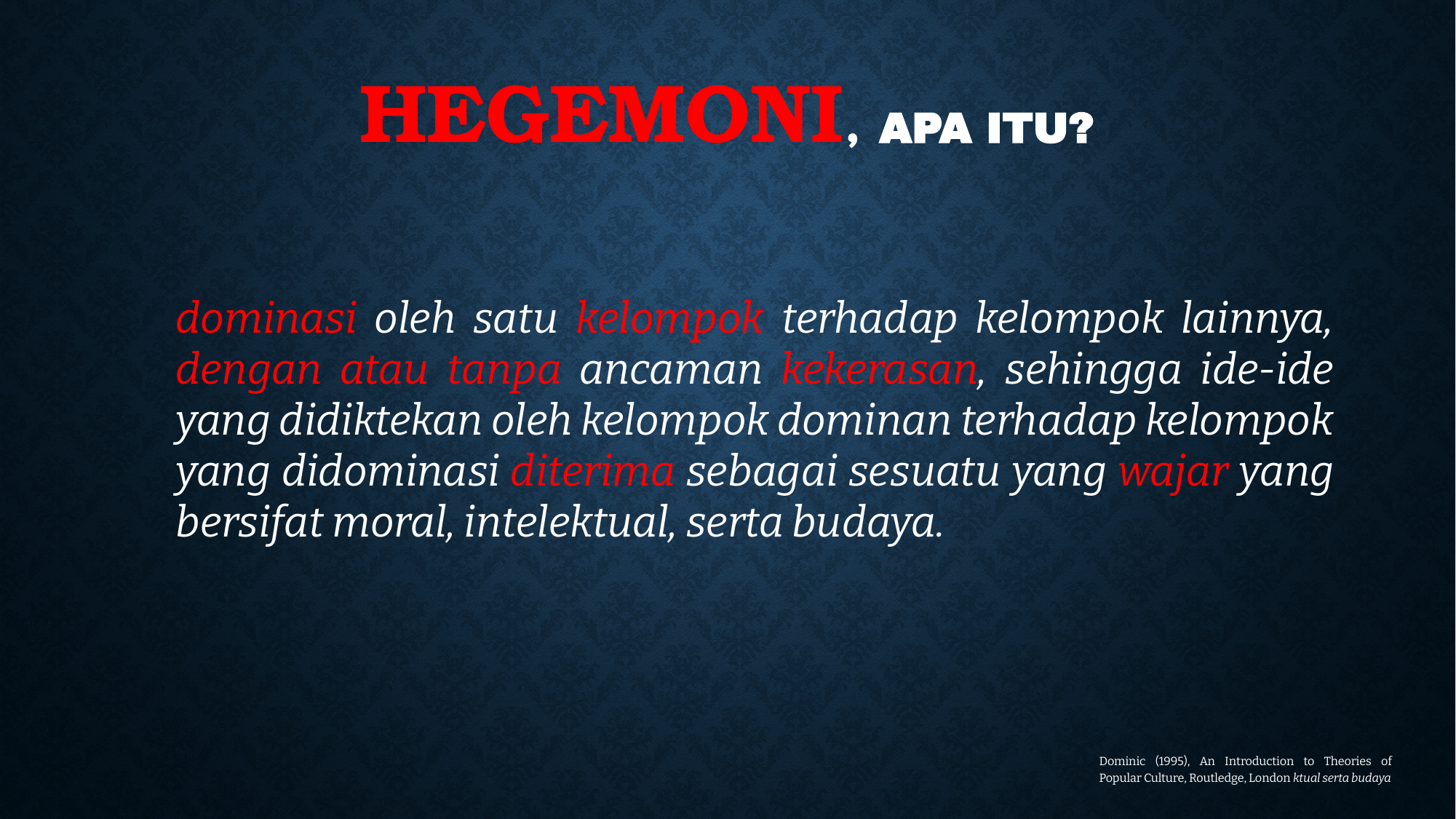

# HEGEMONI, apa itu?
dominasi oleh satu kelompok terhadap kelompok lainnya, dengan atau tanpa ancaman kekerasan, sehingga ide-ide yang didiktekan oleh kelompok dominan terhadap kelompok yang didominasi diterima sebagai sesuatu yang wajar yang bersifat moral, intelektual, serta budaya.
Dominic (1995), An Introduction to Theories of Popular Culture, Routledge, London ktual serta budaya